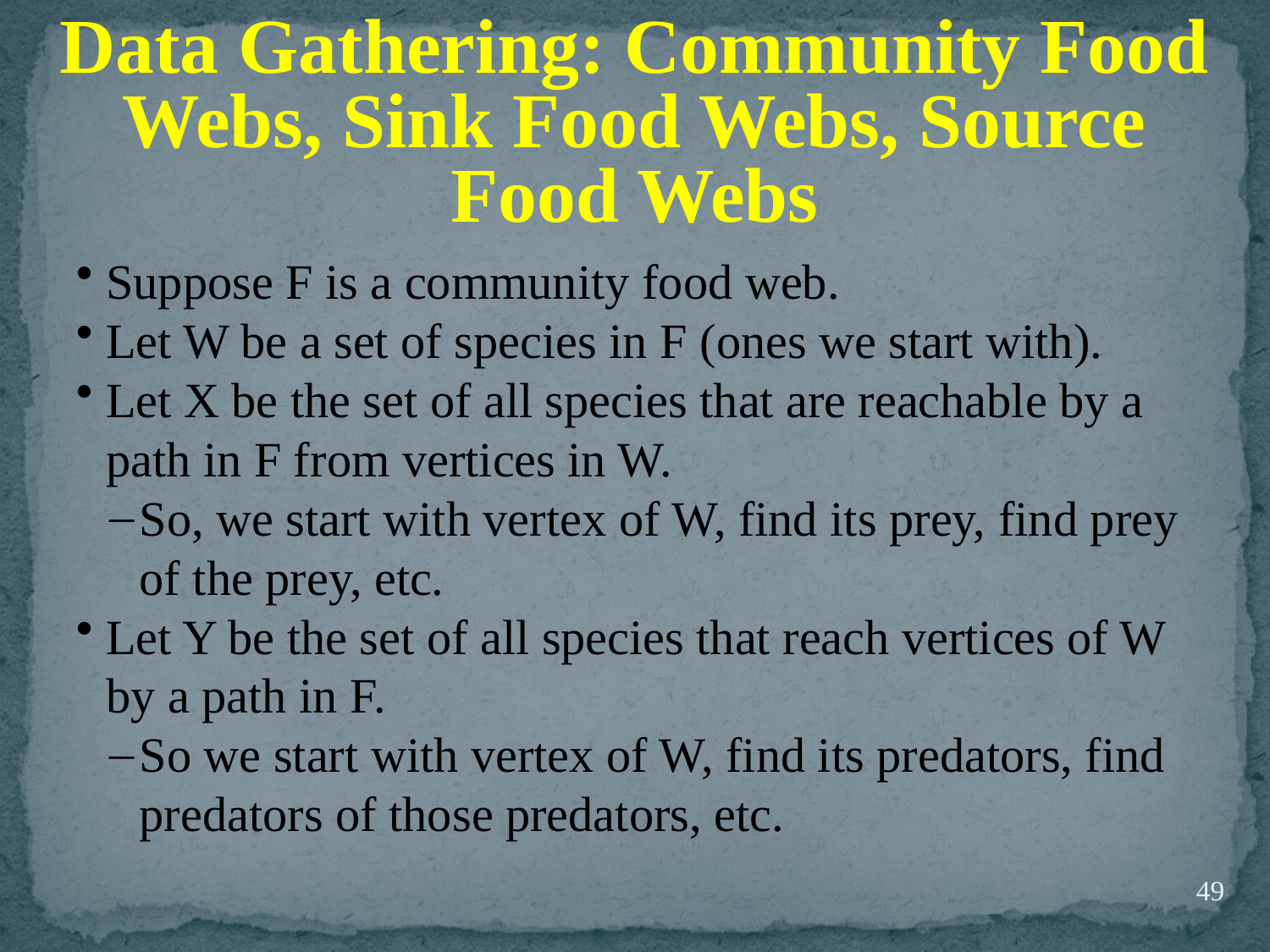

Data Gathering: Community Food Webs, Sink Food Webs, Source Food Webs
Suppose F is a community food web.
Let W be a set of species in F (ones we start with).
Let X be the set of all species that are reachable by a path in F from vertices in W.
So, we start with vertex of W, find its prey, find prey of the prey, etc.
Let Y be the set of all species that reach vertices of W by a path in F.
So we start with vertex of W, find its predators, find predators of those predators, etc.

49